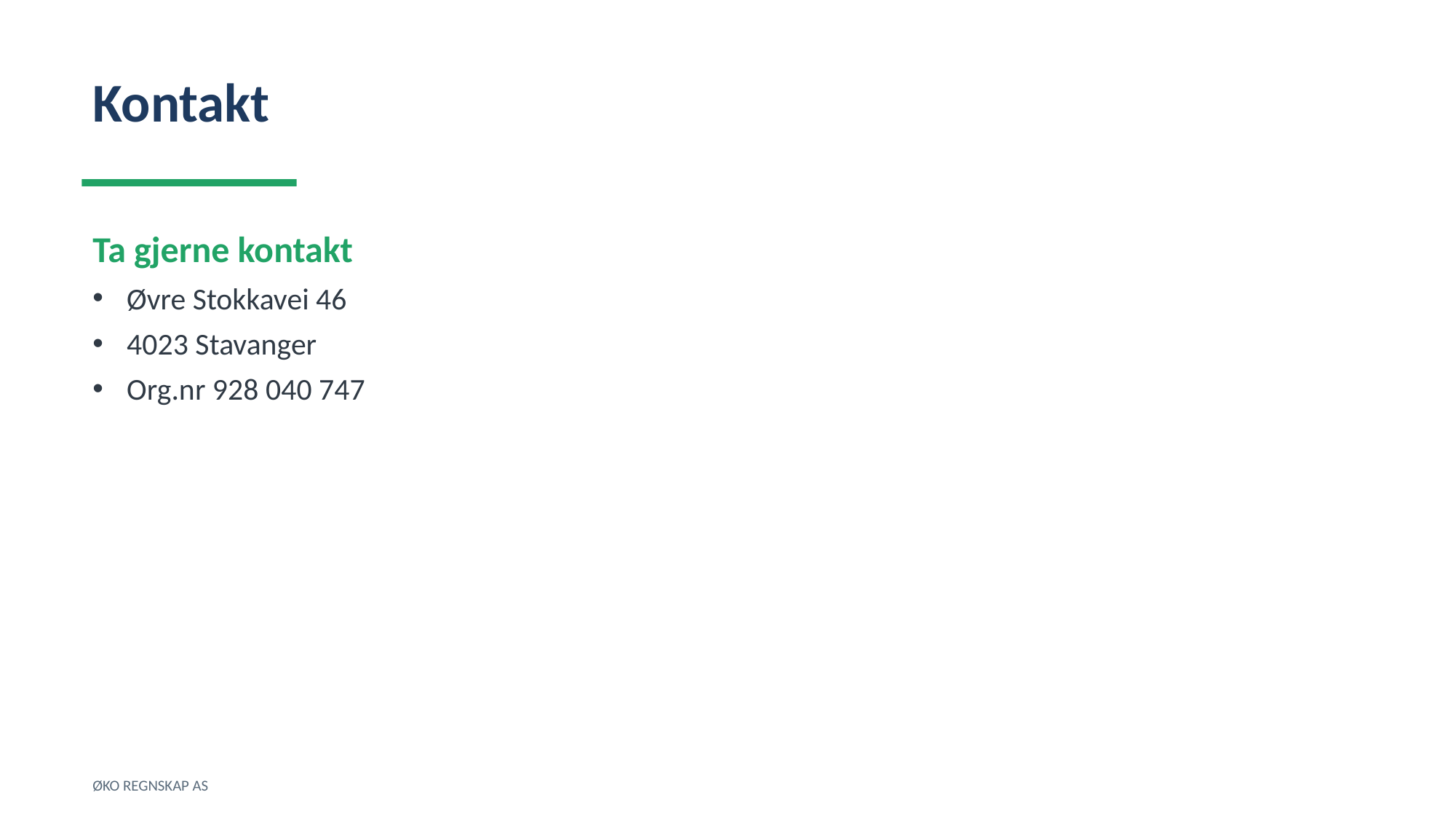

Kontakt

Ta gjerne kontakt
Øvre Stokkavei 46
4023 Stavanger
Org.nr 928 040 747
ØKO REGNSKAP AS